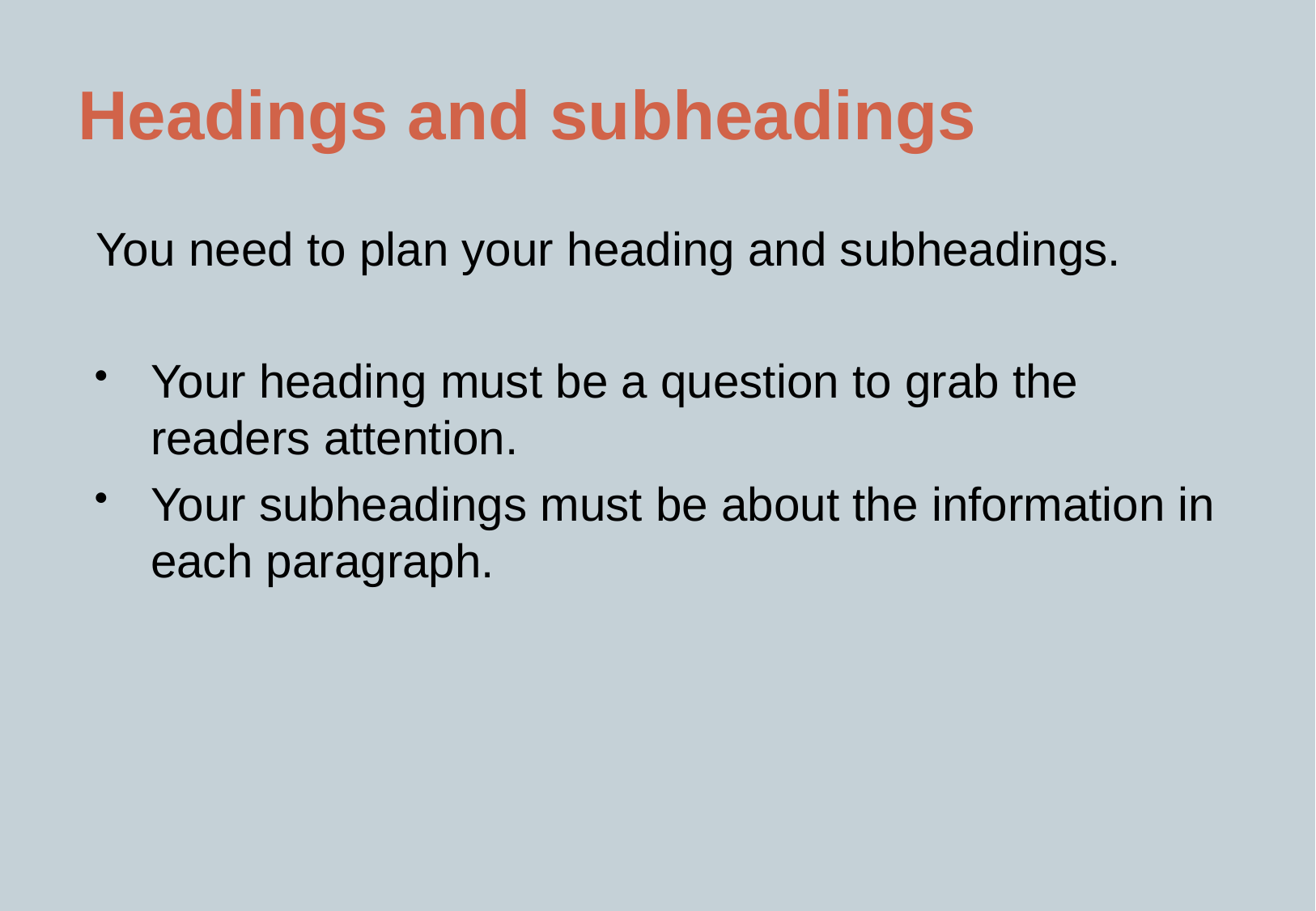

# Headings and subheadings
You need to plan your heading and subheadings.

Your heading must be a question to grab the readers attention.
Your subheadings must be about the information in each paragraph.